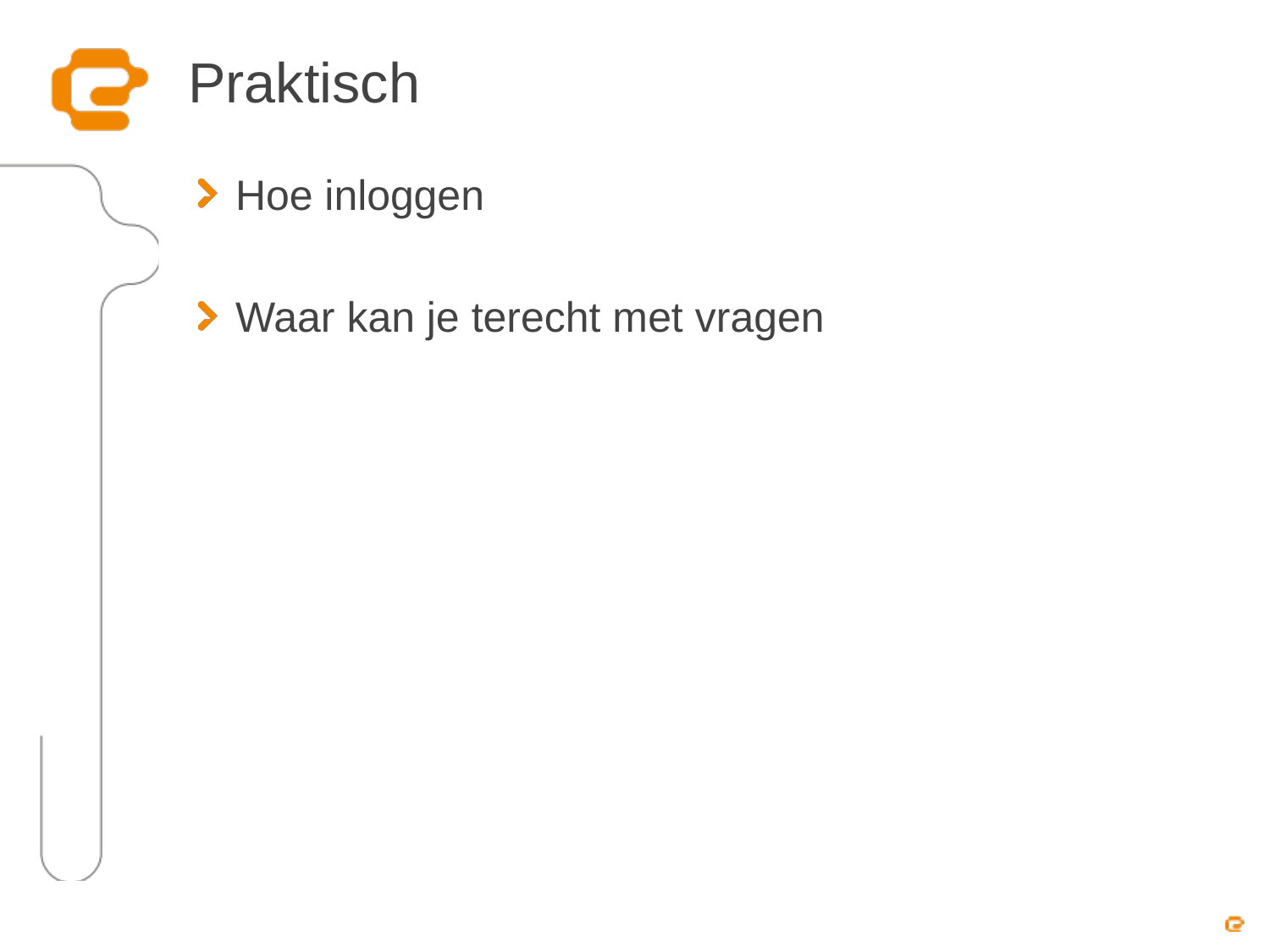

# Praktisch
Hoe inloggen

Waar kan je terecht met vragen